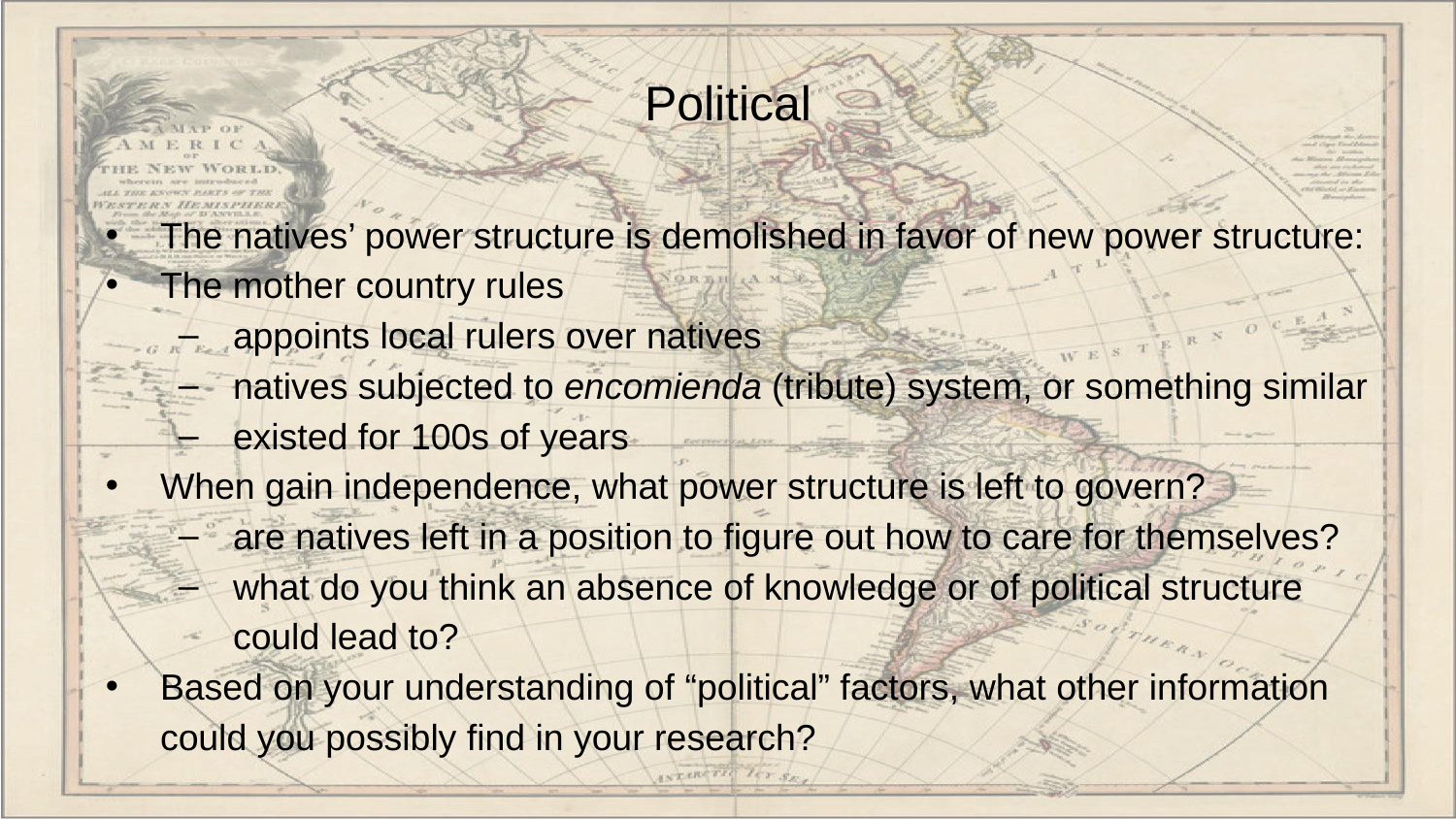

# Political
The natives’ power structure is demolished in favor of new power structure:
The mother country rules
appoints local rulers over natives
natives subjected to encomienda (tribute) system, or something similar
existed for 100s of years
When gain independence, what power structure is left to govern?
are natives left in a position to figure out how to care for themselves?
what do you think an absence of knowledge or of political structure could lead to?
Based on your understanding of “political” factors, what other information could you possibly find in your research?